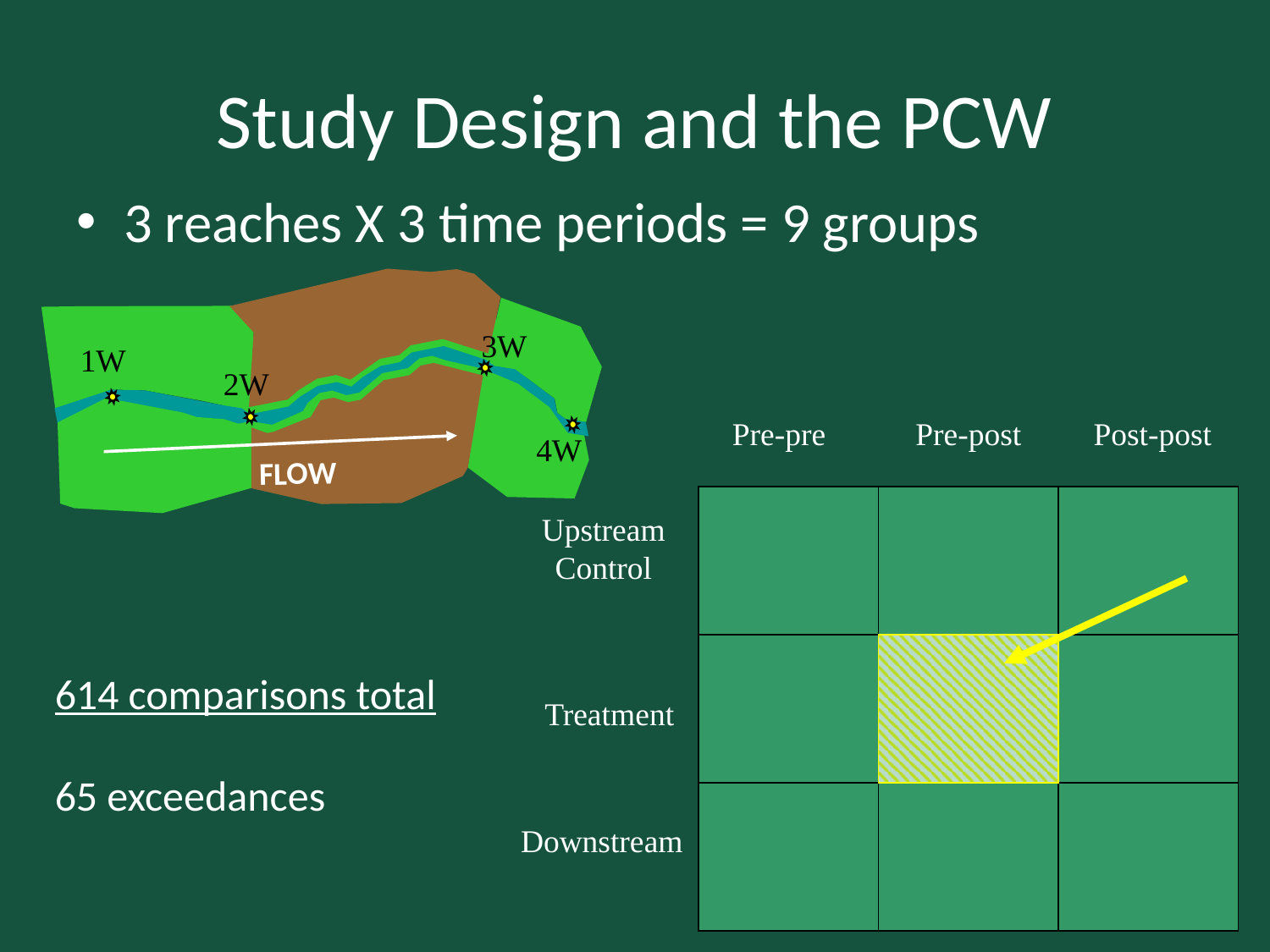

Study Design and the PCW
# 3 reaches X 3 time periods = 9 groups

3W
1W

2W

   Pre-pre	          Pre-post         Post-post

4W
FLOW

Upstream
Control

614 comparisons total

65 exceedances
Treatment

Downstream